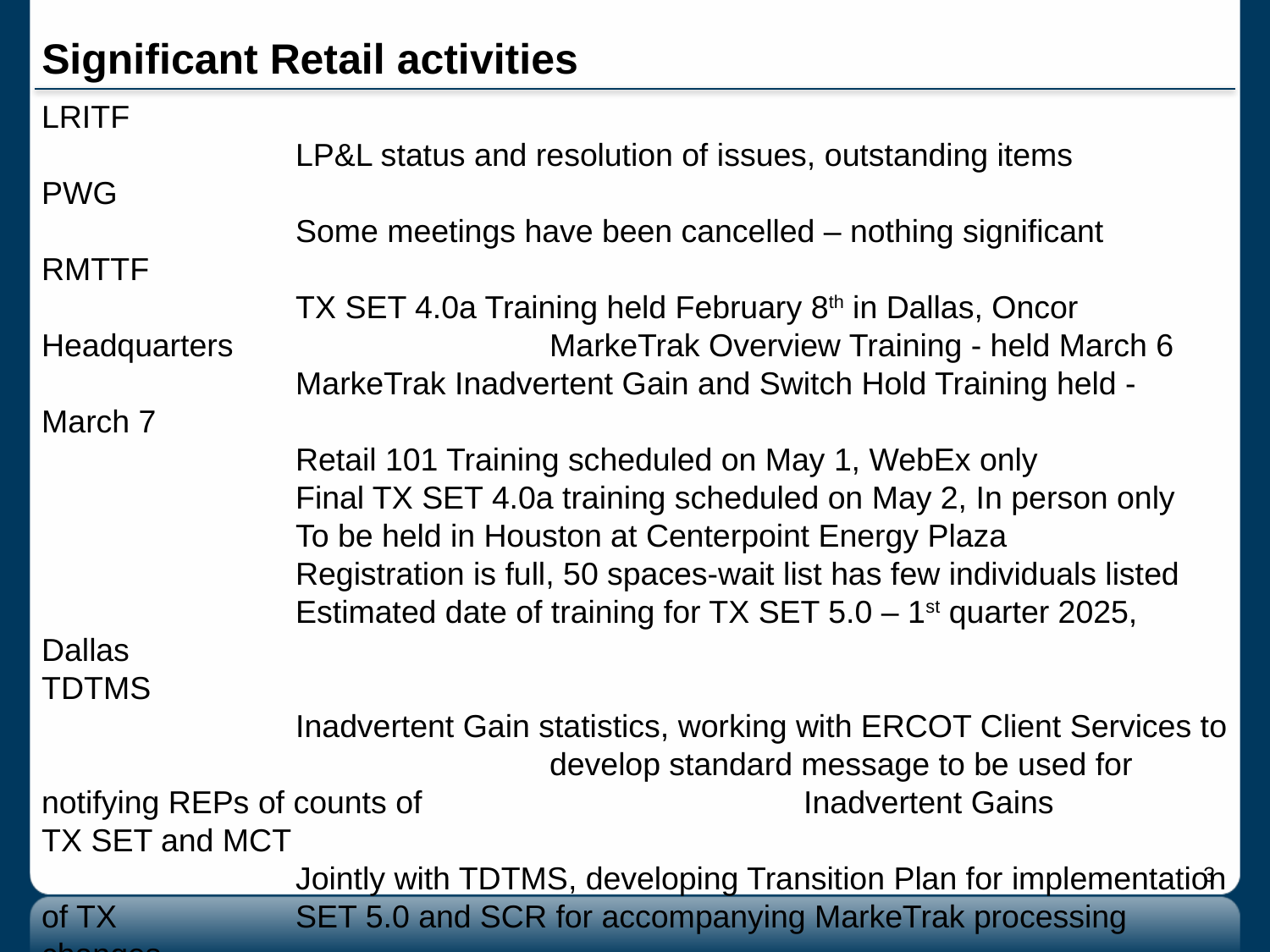

# Significant Retail activities
LRITF
		LP&L status and resolution of issues, outstanding items
PWG
		Some meetings have been cancelled – nothing significant
RMTTF
		TX SET 4.0a Training held February 8th in Dallas, Oncor Headquarters			MarkeTrak Overview Training - held March 6
		MarkeTrak Inadvertent Gain and Switch Hold Training held - March 7
		Retail 101 Training scheduled on May 1, WebEx only
		Final TX SET 4.0a training scheduled on May 2, In person only
		To be held in Houston at Centerpoint Energy Plaza
		Registration is full, 50 spaces-wait list has few individuals listed
		Estimated date of training for TX SET 5.0 – 1st quarter 2025, Dallas
TDTMS
		Inadvertent Gain statistics, working with ERCOT Client Services to 				develop standard message to be used for notifying REPs of counts of 			Inadvertent Gains
TX SET and MCT
		Jointly with TDTMS, developing Transition Plan for implementation of TX 		SET 5.0 and SCR for accompanying MarkeTrak processing changes